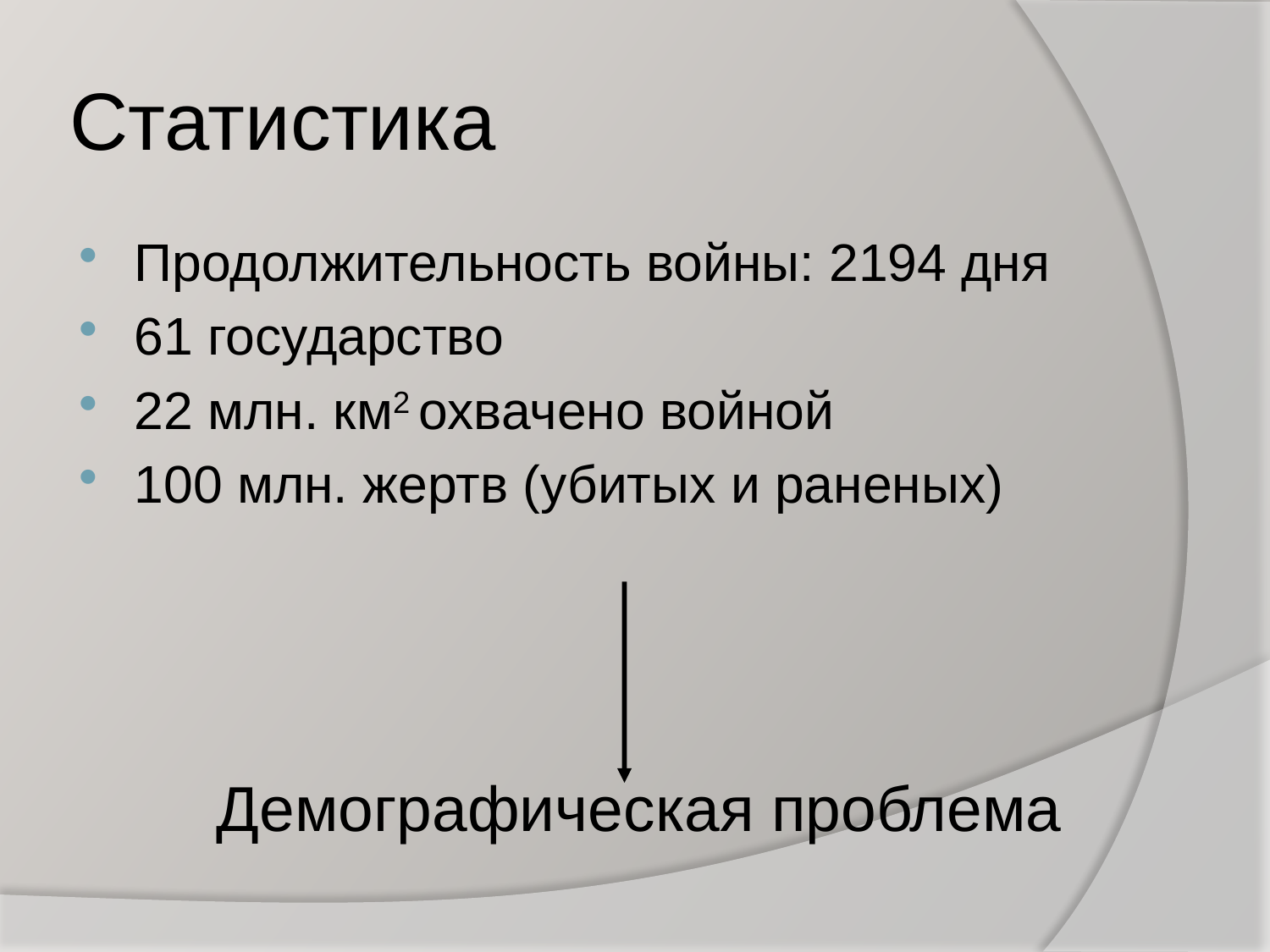

# Статистика
Продолжительность войны: 2194 дня
61 государство
22 млн. км2 охвачено войной
100 млн. жертв (убитых и раненых)

Демографическая проблема